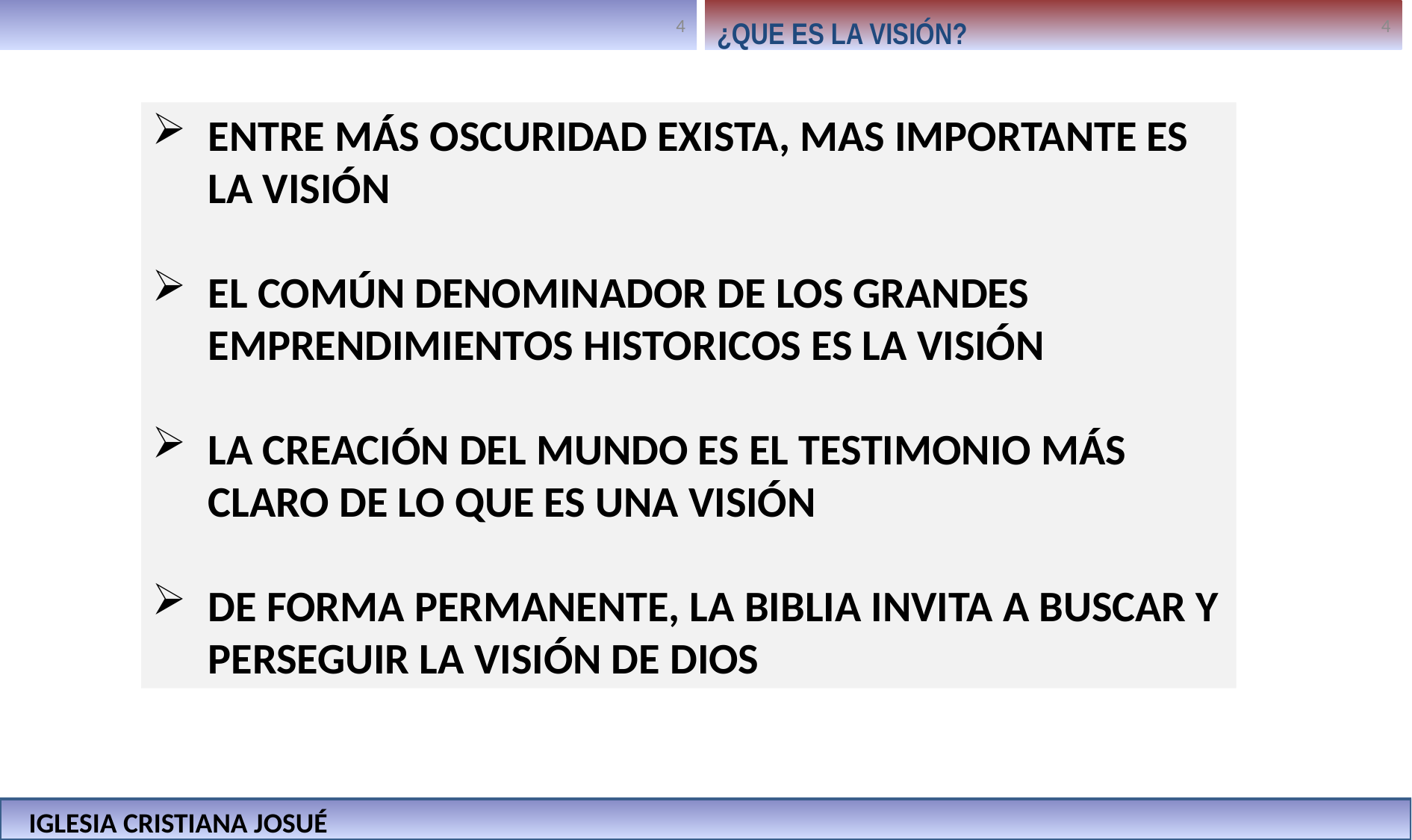

¿QUE ES LA VISIÓN?
ENTRE MÁS OSCURIDAD EXISTA, MAS IMPORTANTE ES LA VISIÓN

EL COMÚN DENOMINADOR DE LOS GRANDES EMPRENDIMIENTOS HISTORICOS ES LA VISIÓN

LA CREACIÓN DEL MUNDO ES EL TESTIMONIO MÁS CLARO DE LO QUE ES UNA VISIÓN

DE FORMA PERMANENTE, LA BIBLIA INVITA A BUSCAR Y PERSEGUIR LA VISIÓN DE DIOS

IGLESIA CRISTIANA JOSUÉ